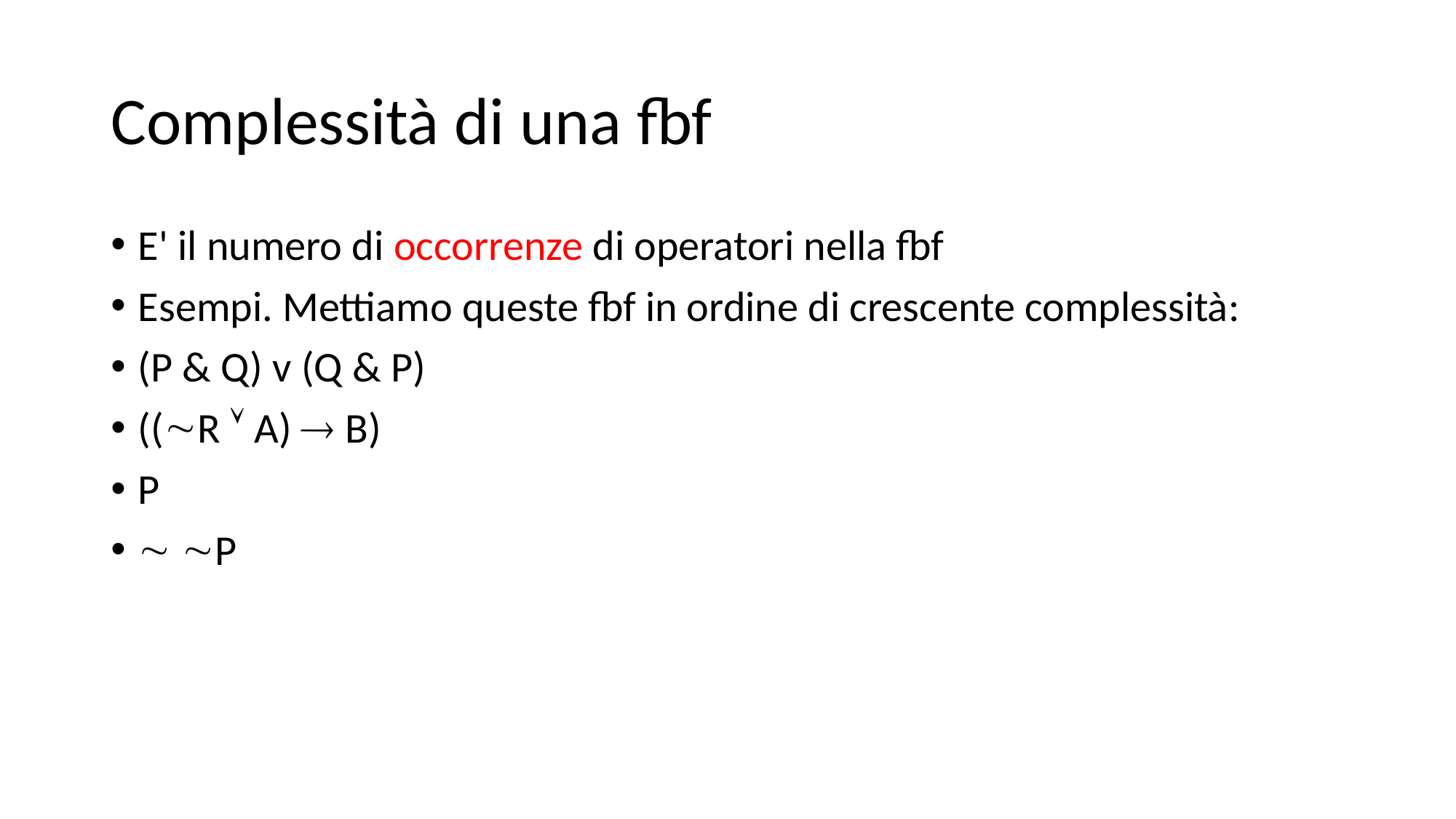

# Complessità di una fbf
E' il numero di occorrenze di operatori nella fbf
Esempi. Mettiamo queste fbf in ordine di crescente complessità:
(P & Q) v (Q & P)
((∼R ∨ A) → B)
P
∼ ∼P